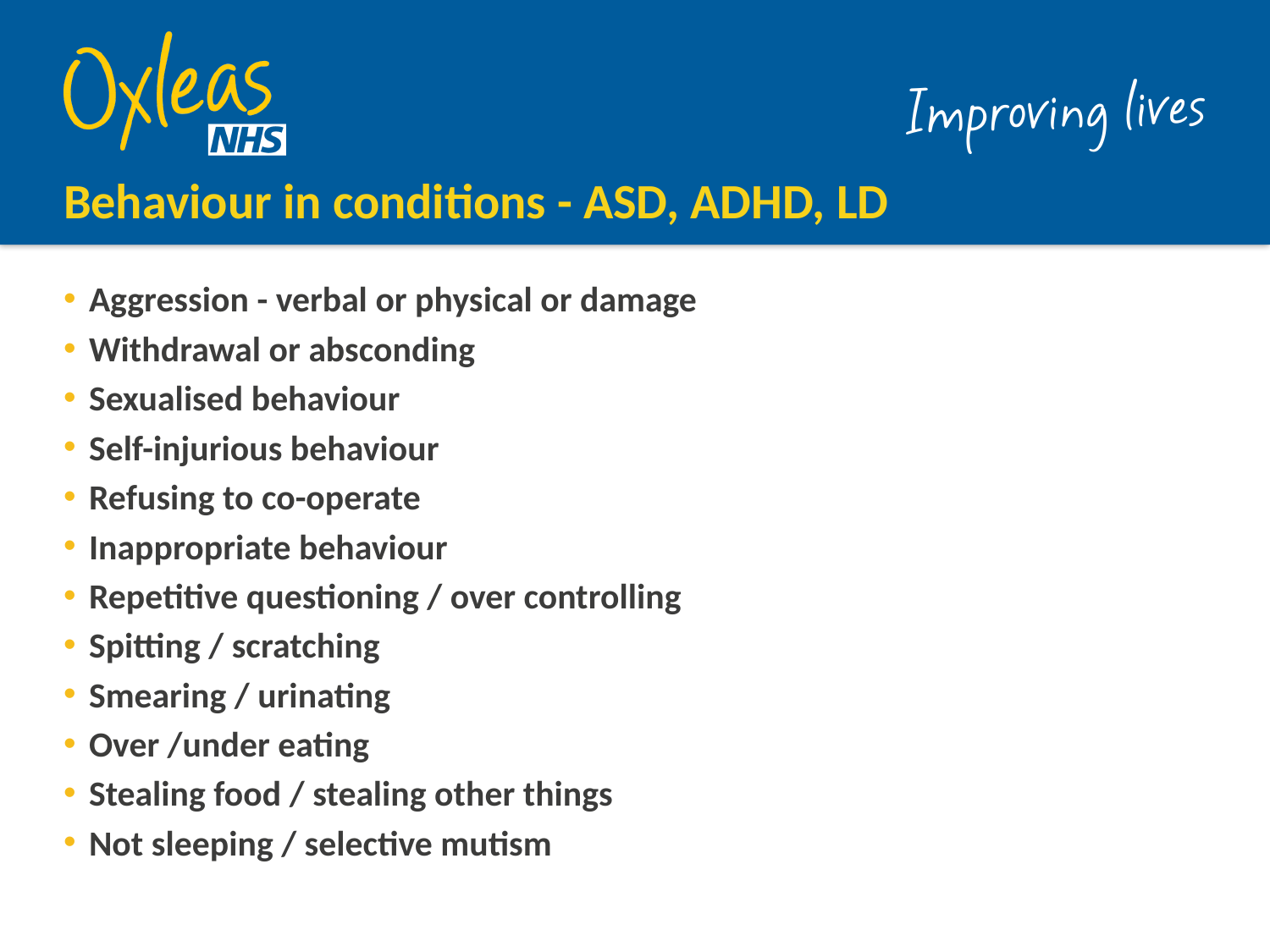

# Behaviour in conditions - ASD, ADHD, LD
Aggression - verbal or physical or damage
Withdrawal or absconding
Sexualised behaviour
Self-injurious behaviour
Refusing to co-operate
Inappropriate behaviour
Repetitive questioning / over controlling
Spitting / scratching
Smearing / urinating
Over /under eating
Stealing food / stealing other things
Not sleeping / selective mutism